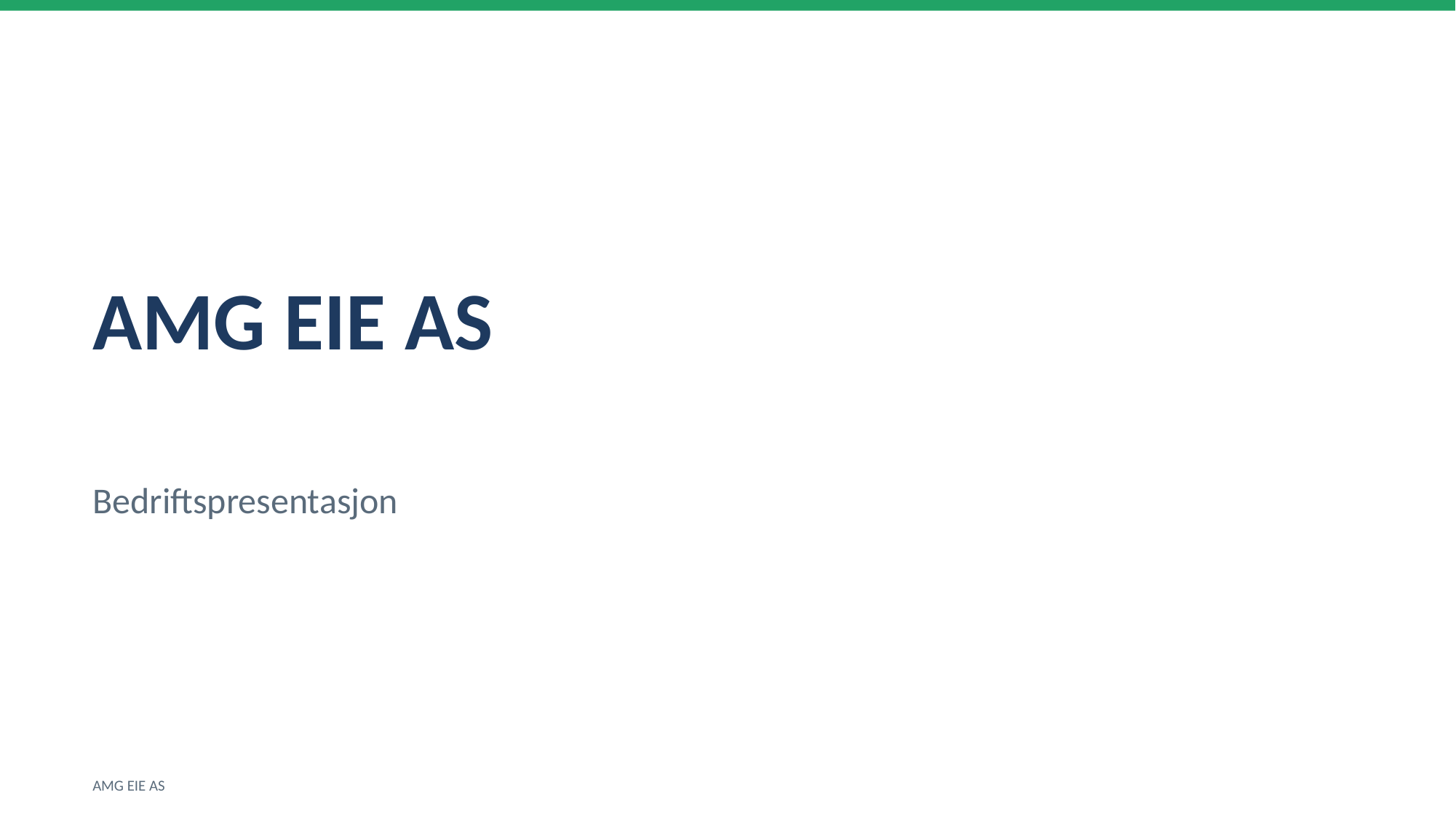

AMG EIE AS
Bedriftspresentasjon
AMG EIE AS